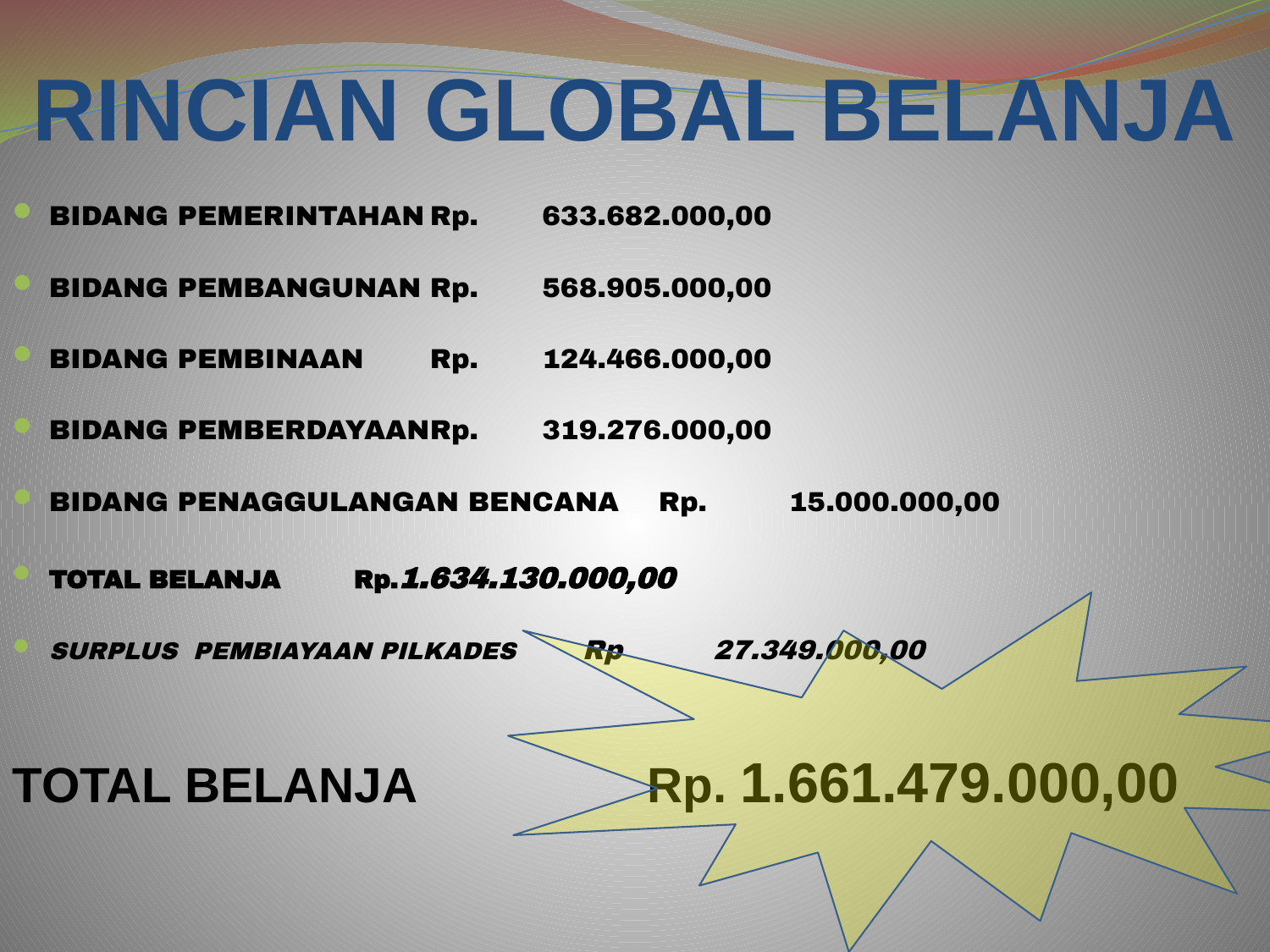

# RINCIAN GLOBAL BELANJA
BIDANG PEMERINTAHAN		Rp.       633.682.000,00
BIDANG PEMBANGUNAN		Rp.       568.905.000,00
BIDANG PEMBINAAN			Rp.       124.466.000,00
BIDANG PEMBERDAYAAN		Rp.       319.276.000,00
BIDANG PENAGGULANGAN BENCANA	Rp.         15.000.000,00
TOTAL BELANJA			Rp.1.634.130.000,00
SURPLUS  PEMBIAYAAN PILKADES	Rp          27.349.000,00

TOTAL BELANJA		Rp. 1.661.479.000,00